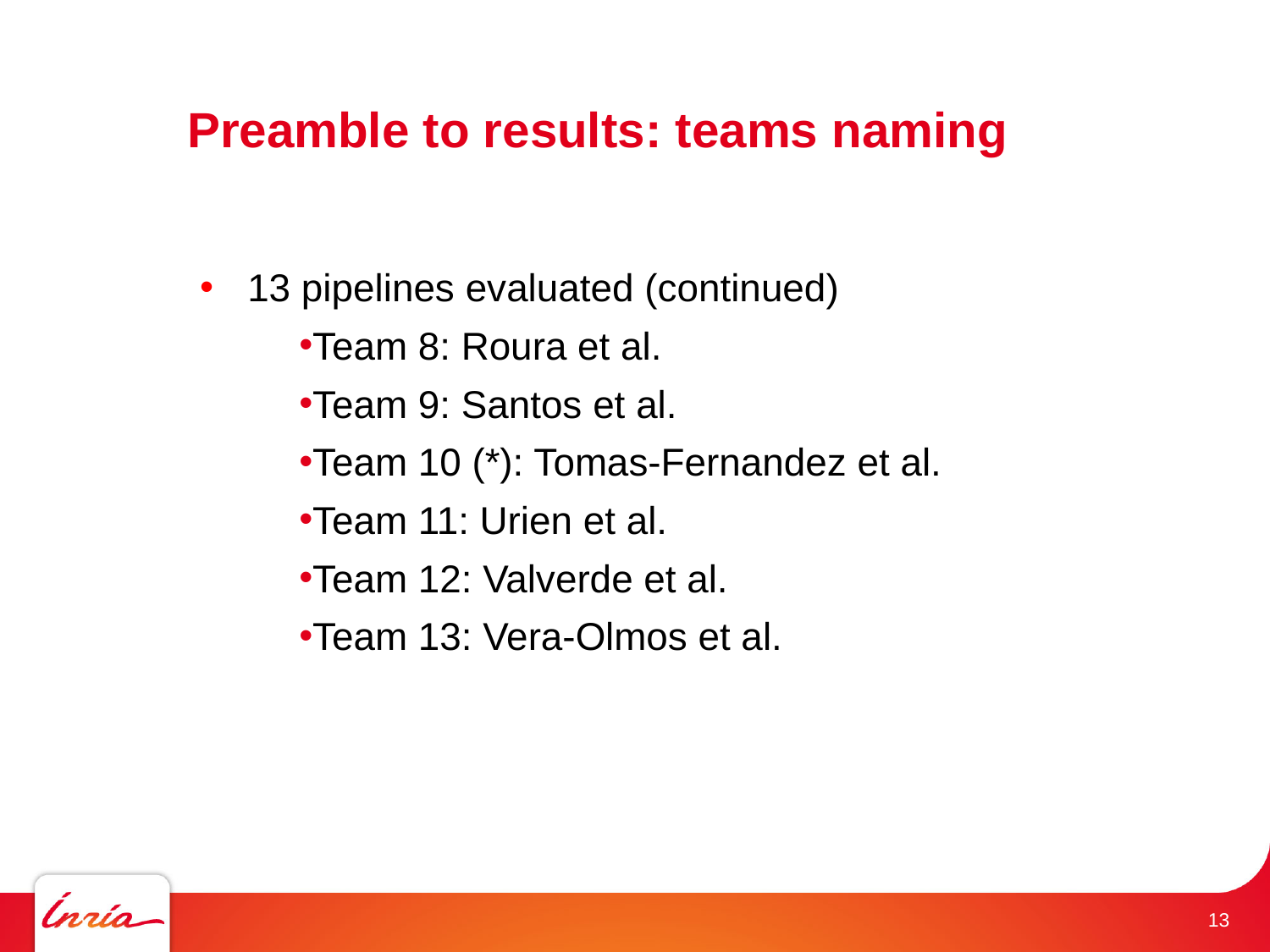

# Preamble to results: teams naming
13 pipelines evaluated (continued)
Team 8: Roura et al.
Team 9: Santos et al.
Team 10 (*): Tomas-Fernandez et al.
Team 11: Urien et al.
Team 12: Valverde et al.
Team 13: Vera-Olmos et al.
  13